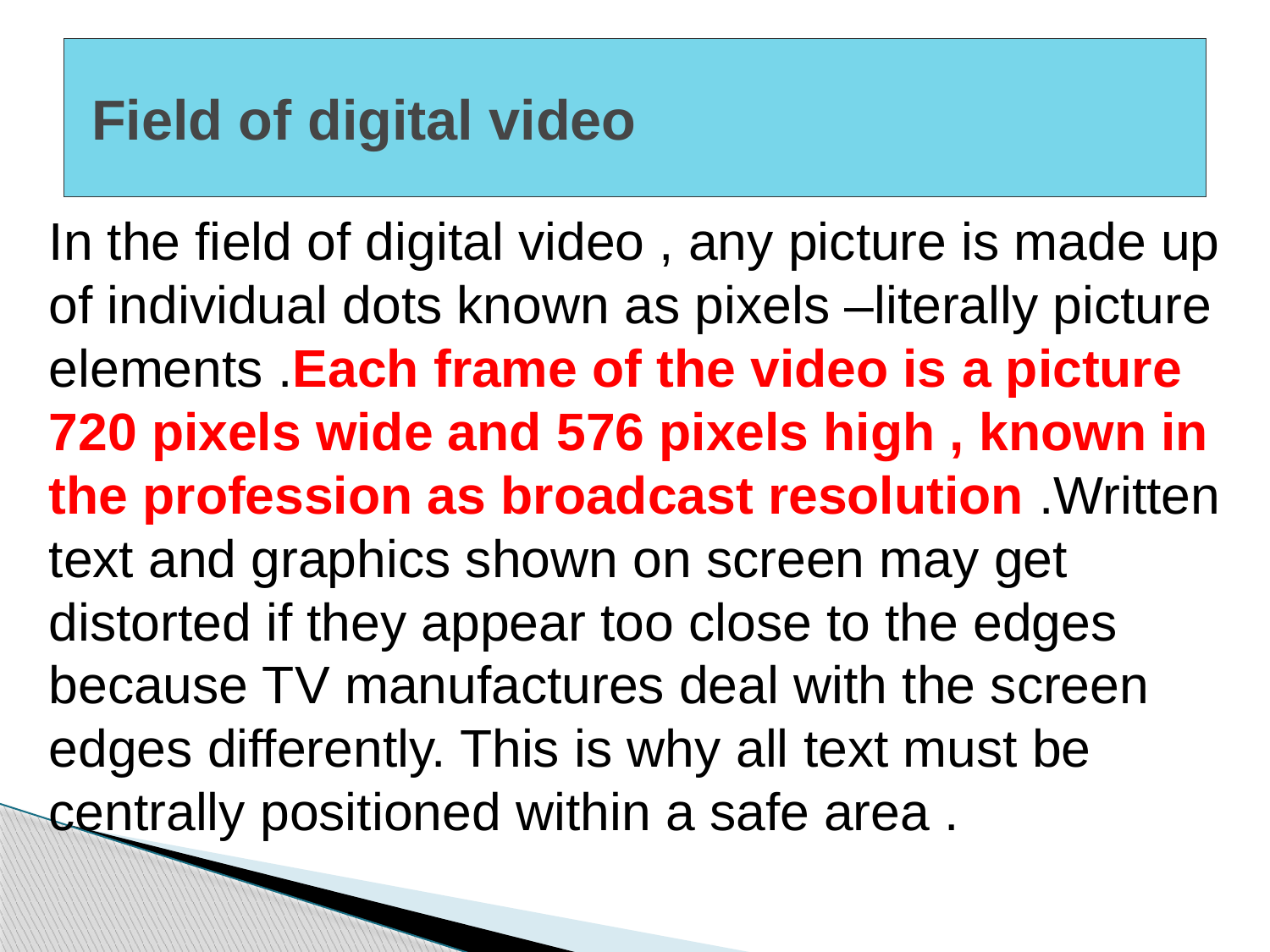

# Field of digital video
‎In the field of digital video , any picture is made up of ‎individual dots known as pixels –literally picture elements .Each frame of ‎the video is a picture 720 pixels wide and 576 pixels high , known in the ‎profession as broadcast resolution .Written text and graphics shown on ‎screen may get distorted if they appear too close to the edges because TV ‎manufactures deal with the screen edges differently. This is why all text ‎must be centrally positioned within a safe area .‎